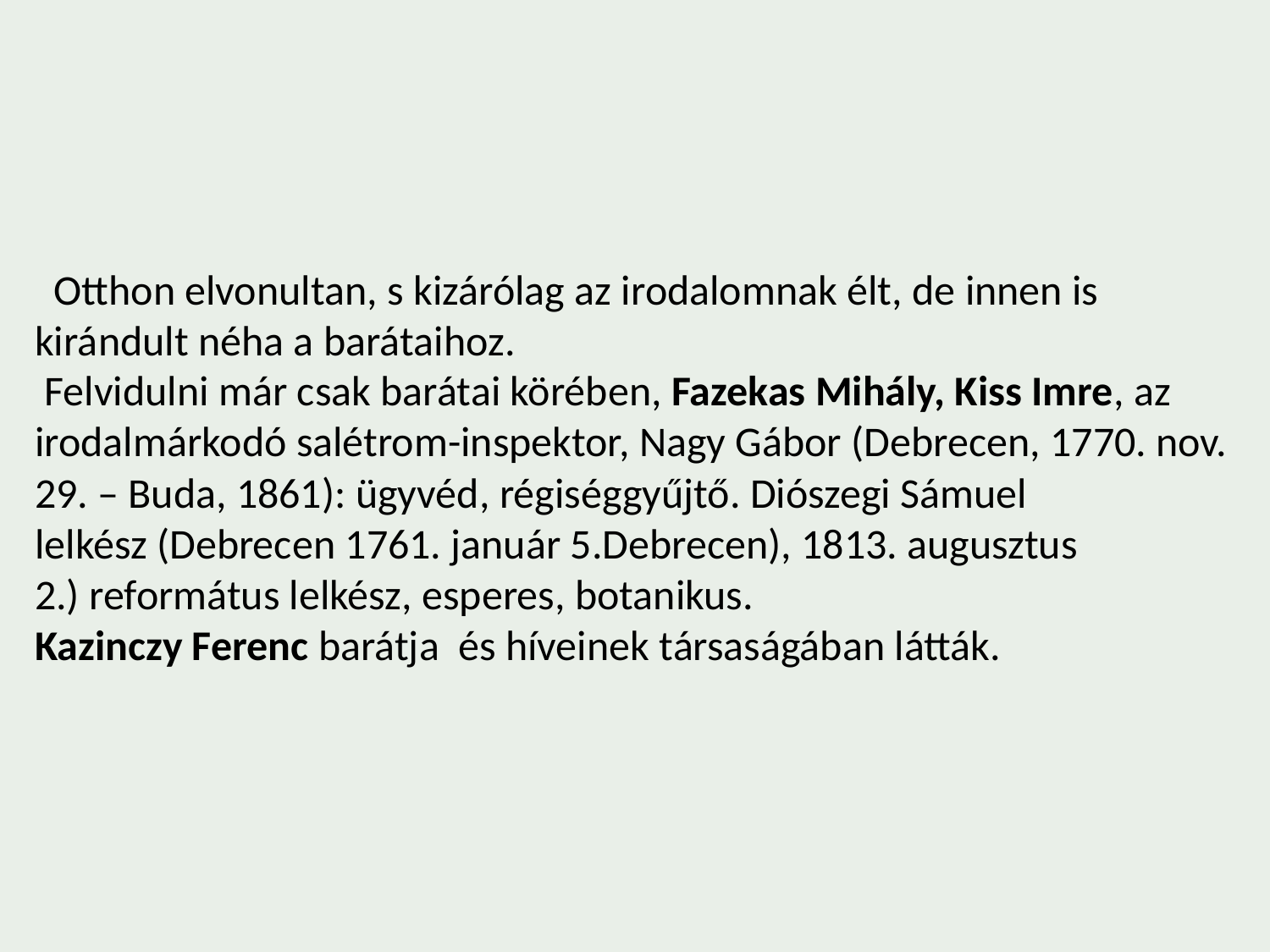

Otthon elvonultan, s kizárólag az irodalomnak élt, de innen is kirándult néha a barátaihoz.
 Felvidulni már csak barátai körében, Fazekas Mihály, Kiss Imre, az irodalmárkodó salétrom-inspektor, Nagy Gábor (Debrecen, 1770. nov. 29. – Buda, 1861): ügyvéd, régiséggyűjtő. Diószegi Sámuel lelkész (Debrecen 1761. január 5.Debrecen), 1813. augusztus 2.) református lelkész, esperes, botanikus.
Kazinczy Ferenc barátja  és híveinek társaságában látták.